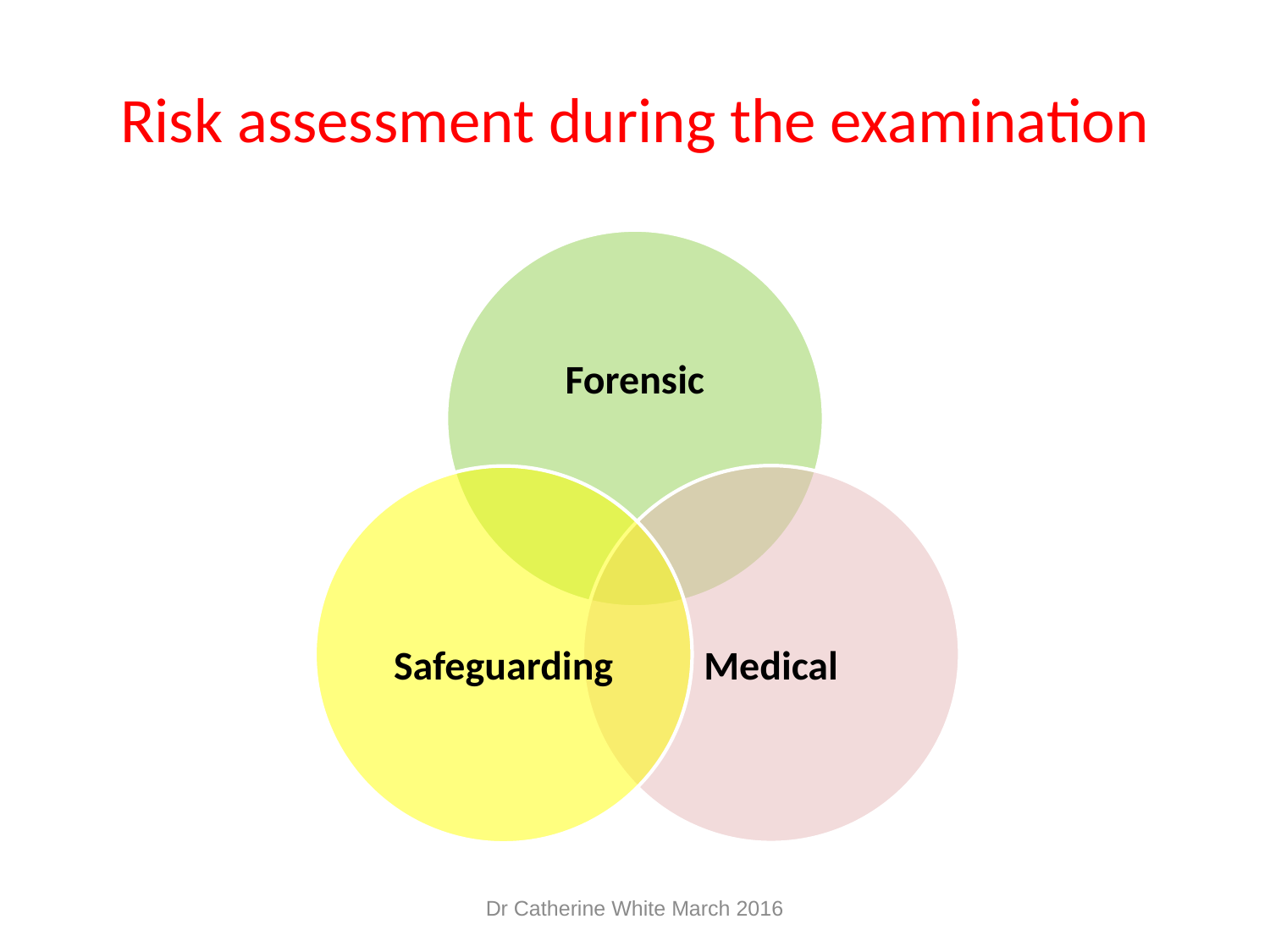

# Risk assessment during the examination
Forensic
Medical
Safeguarding
Dr Catherine White March 2016